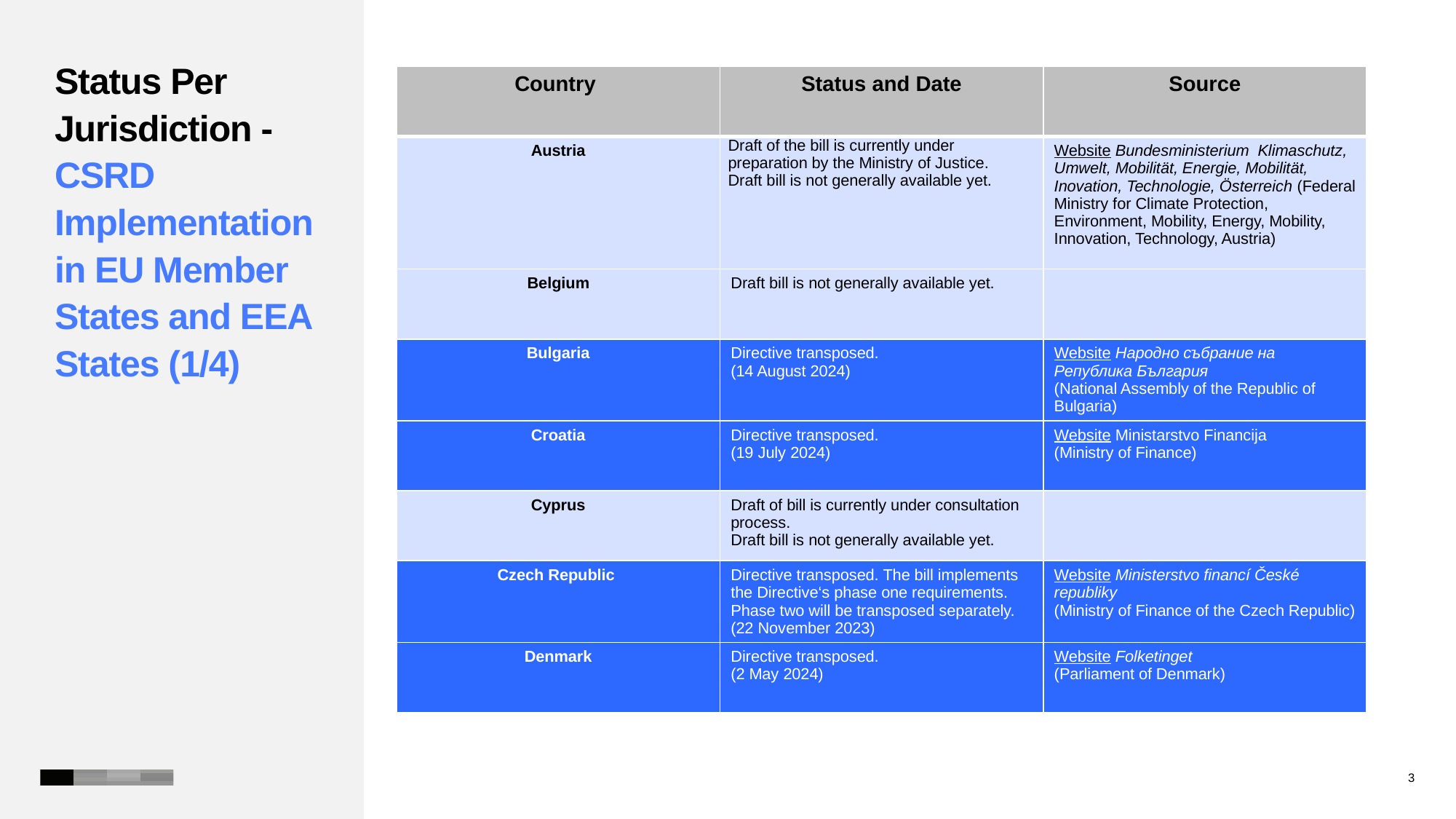

# Status Per Jurisdiction - CSRD Implementation in EU Member States and EEA States (1/4)

| Country | Status and Date | Source |
| --- | --- | --- |
| Austria | Draft of the bill is currently under preparation by the Ministry of Justice. Draft bill is not generally available yet. | Website Bundesministerium Klimaschutz, Umwelt, Mobilität, Energie, Mobilität, Inovation, Technologie, Österreich (Federal Ministry for Climate Protection, Environment, Mobility, Energy, Mobility, Innovation, Technology, Austria) |
| Belgium | Draft bill is not generally available yet. |  |
| Bulgaria | Directive transposed. (14 August 2024) | Website Народно събрание на Република България (National Assembly of the Republic of Bulgaria) |
| Croatia | Directive transposed. (19 July 2024) | Website Ministarstvo Financija (Ministry of Finance) |
| Cyprus | Draft of bill is currently under consultation process. Draft bill is not generally available yet. |  |
| Czech Republic | Directive transposed. The bill implements the Directive‘s phase one requirements. Phase two will be transposed separately. (22 November 2023) | Website Ministerstvo financí České republiky (Ministry of Finance of the Czech Republic) |
| Denmark | Directive transposed. (2 May 2024) | Website Folketinget (Parliament of Denmark) |

3